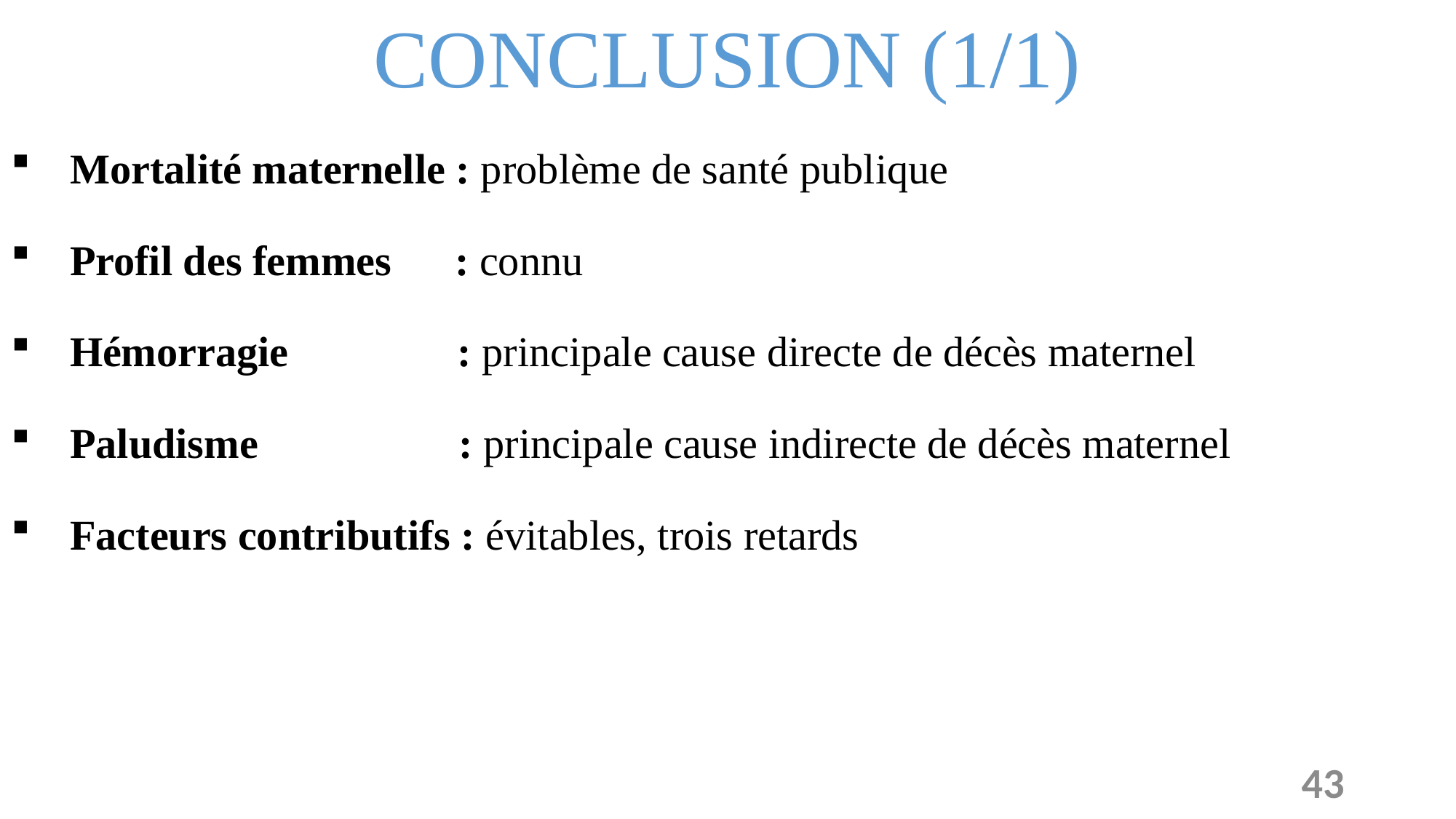

CONCLUSION (1/1)
   Mortalité maternelle : problème de santé publique
   Profil des femmes      : connu
   Hémorragie                : principale cause directe de décès maternel
   Paludisme                   : principale cause indirecte de décès maternel
   Facteurs contributifs : évitables, trois retards

43